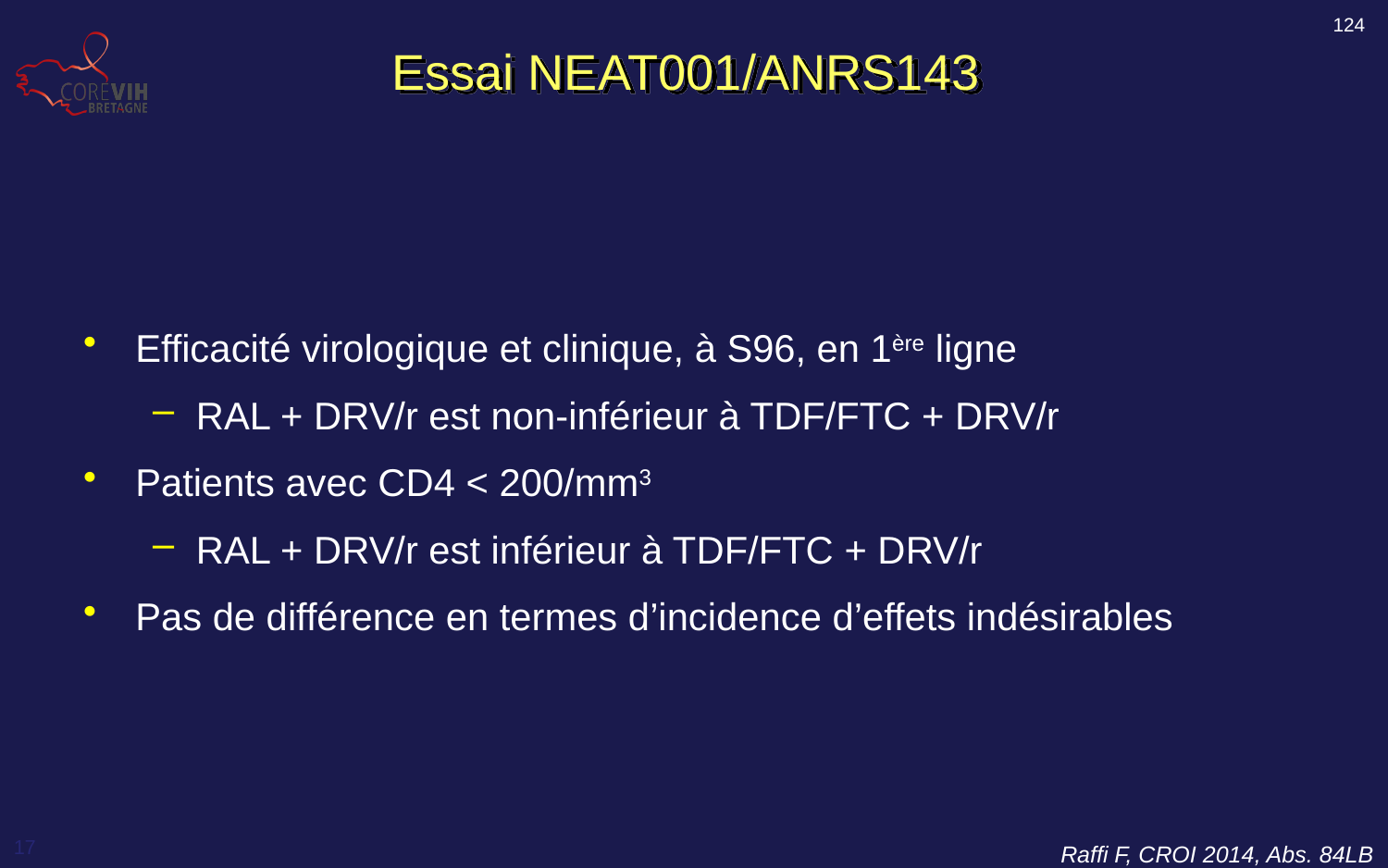

124
# Essai NEAT001/ANRS143
Efficacité virologique et clinique, à S96, en 1ère ligne
RAL + DRV/r est non-inférieur à TDF/FTC + DRV/r
Patients avec CD4 < 200/mm3
RAL + DRV/r est inférieur à TDF/FTC + DRV/r
Pas de différence en termes d’incidence d’effets indésirables

Raffi F, CROI 2014, Abs. 84LB